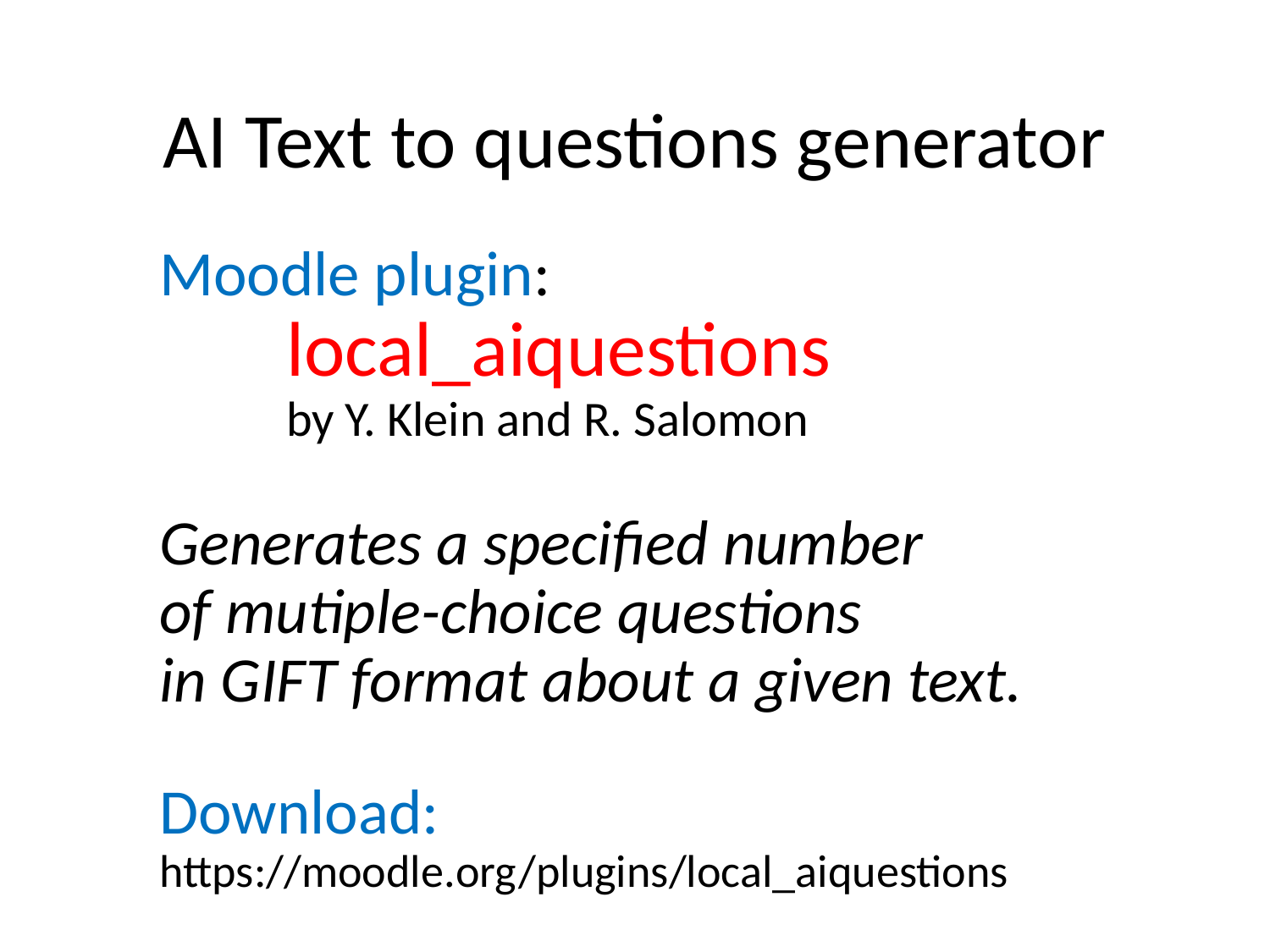

# AI Text to questions generator
Moodle plugin:
	local_aiquestions
	by Y. Klein and R. Salomon
Generates a specified number
of mutiple-choice questions
in GIFT format about a given text.
Download:
https://moodle.org/plugins/local_aiquestions